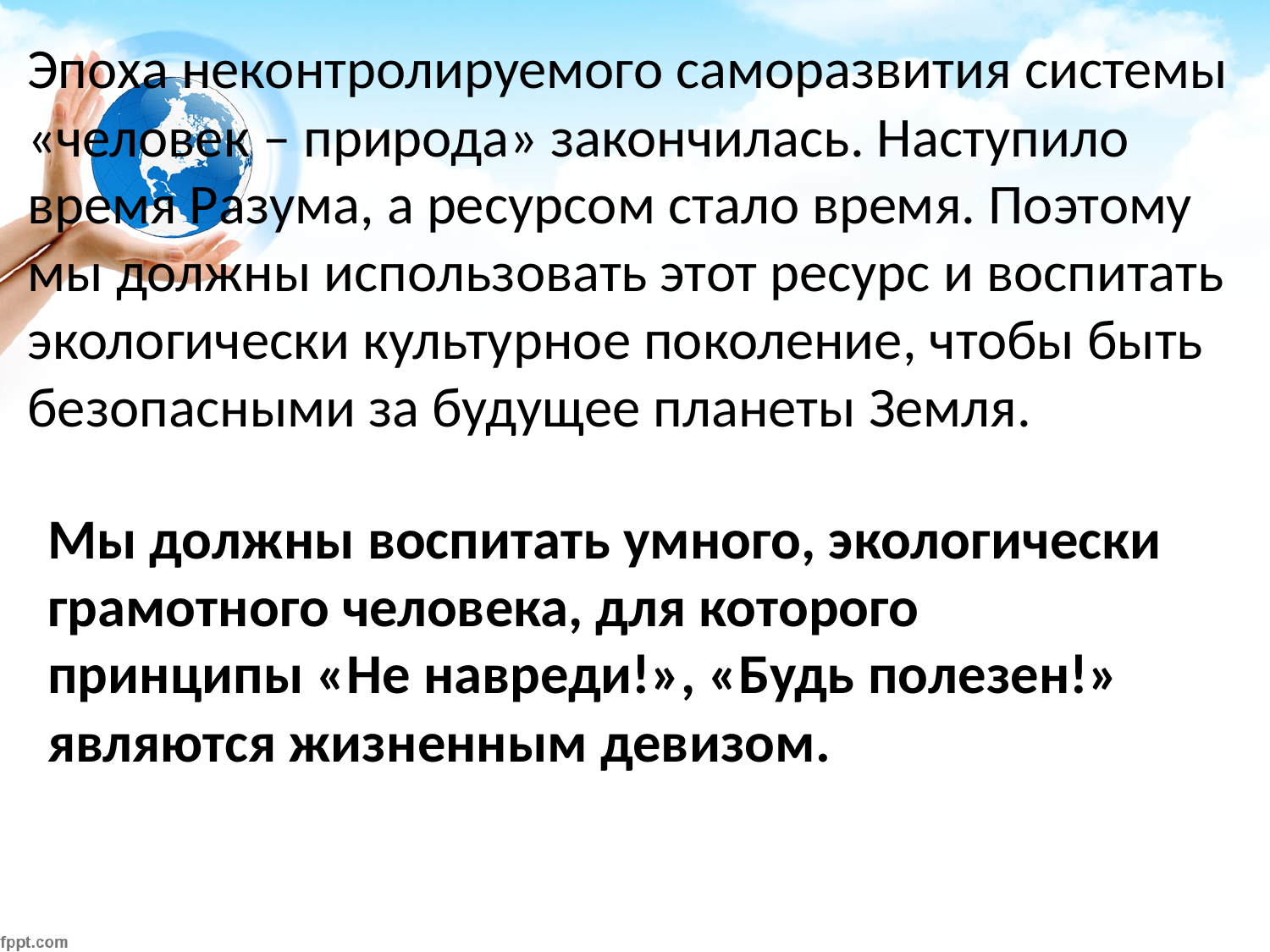

Эпоха неконтролируемого саморазвития системы «человек – природа» закончилась. Наступило время Разума, а ресурсом стало время. Поэтому мы должны использовать этот ресурс и воспитать экологически культурное поколение, чтобы быть безопасными за будущее планеты Земля.
Мы должны воспитать умного, экологически грамотного человека, для которого принципы «Не навреди!», «Будь полезен!» являются жизненным девизом.